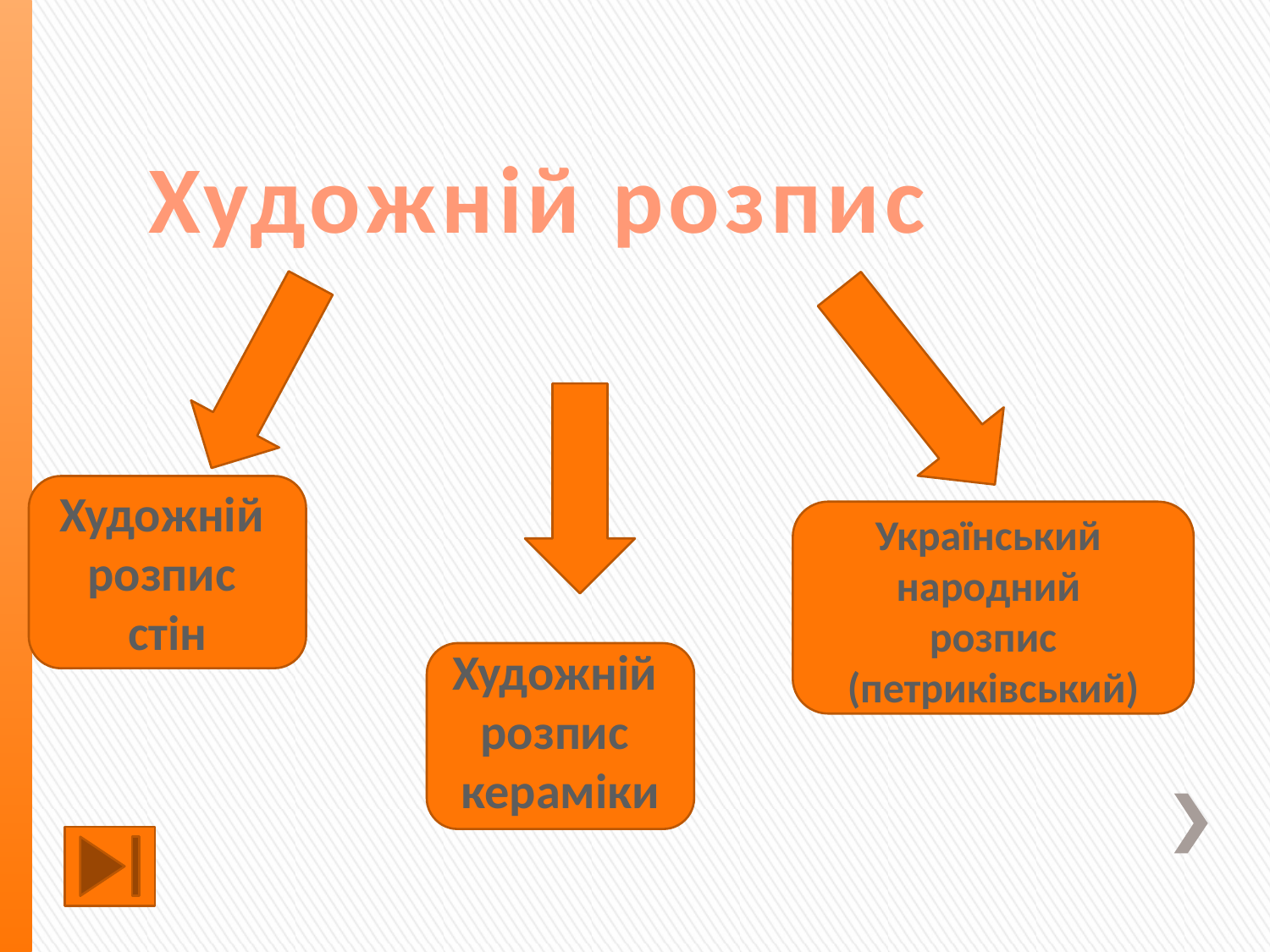

Художній розпис

Художній
розпис
стін

Український
народний
розпис
(петриківський)

Художній
розпис
кераміки